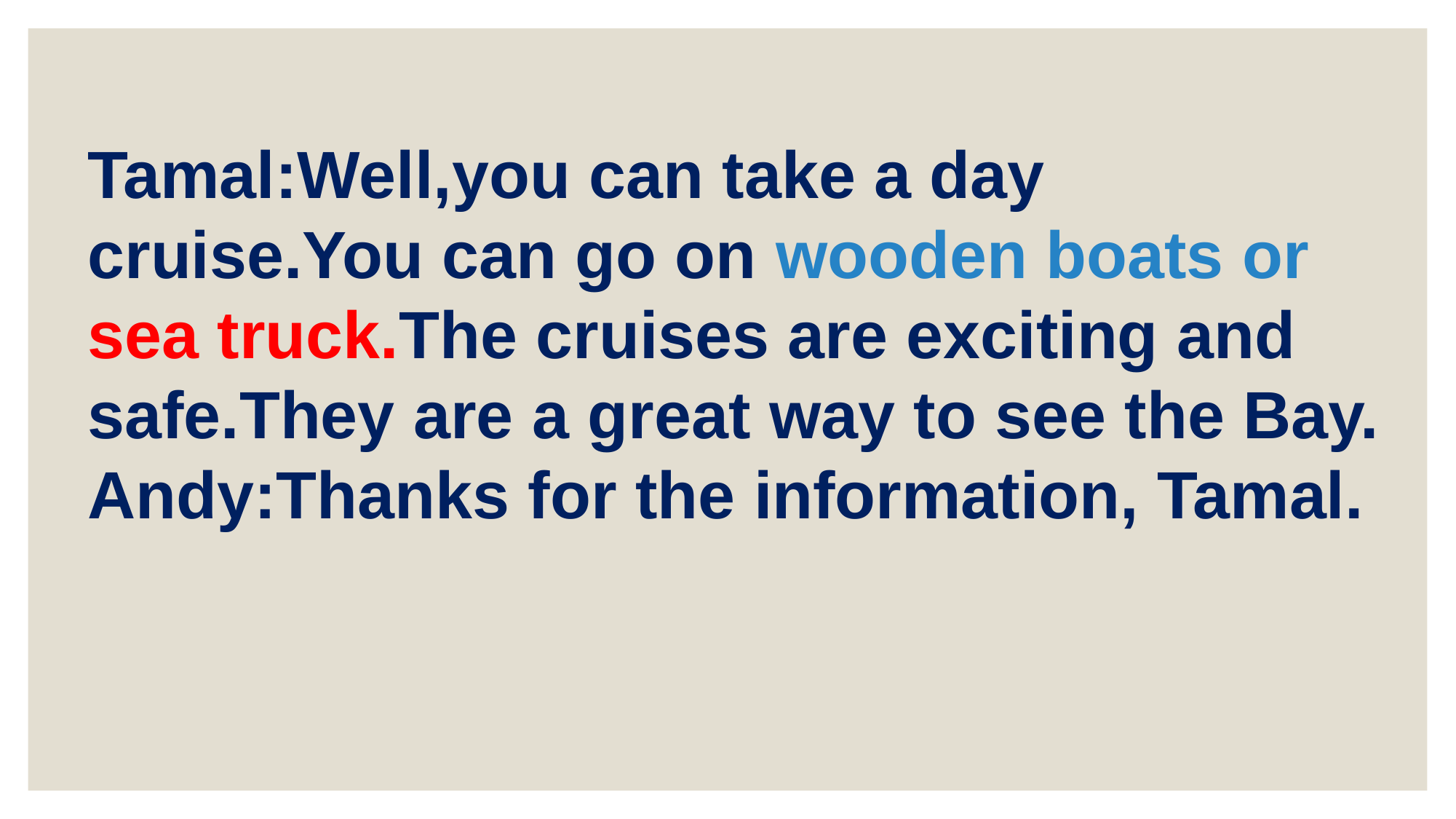

Tamal:Well,you can take a day cruise.You can go on wooden boats or sea truck.The cruises are exciting and safe.They are a great way to see the Bay.
Andy:Thanks for the information, Tamal.